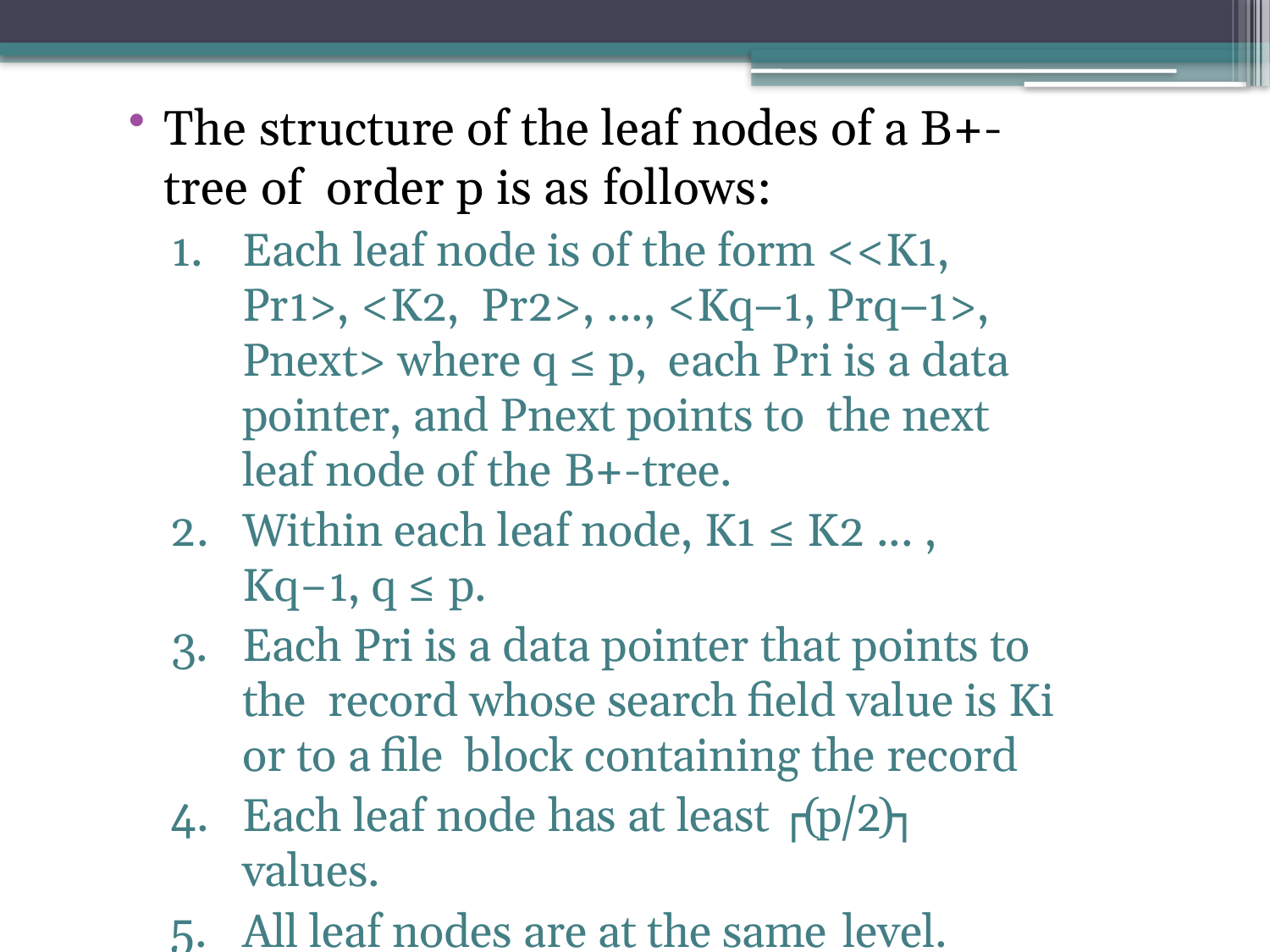

The structure of the leaf nodes of a B+-tree of  order p is as follows:
Each leaf node is of the form <<K1, Pr1>, <K2,  Pr2>, ..., <Kq–1, Prq–1>, Pnext> where q ≤ p,  each Pri is a data pointer, and Pnext points to  the next leaf node of the B+-tree.
Within each leaf node, K1 ≤ K2 ... , Kq−1, q ≤ p.
Each Pri is a data pointer that points to the  record whose search field value is Ki or to a file  block containing the record
Each leaf node has at least ┌(p/2)┐ values.
All leaf nodes are at the same level.